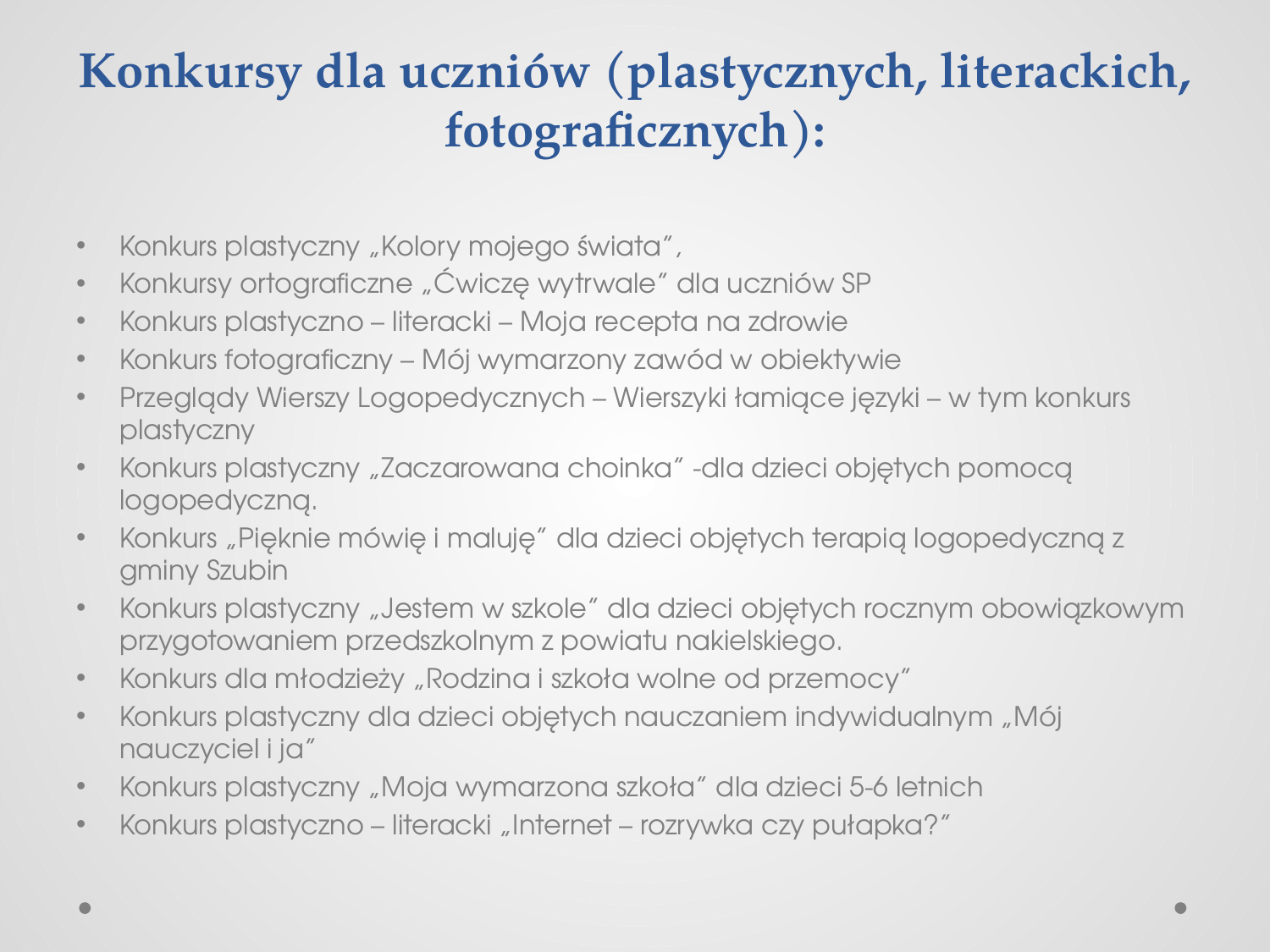

# Konkursy dla uczniów (plastycznych, literackich, fotograficznych):
Konkurs plastyczny „Kolory mojego świata”,
Konkursy ortograficzne „Ćwiczę wytrwale” dla uczniów SP
Konkurs plastyczno – literacki – Moja recepta na zdrowie
Konkurs fotograficzny – Mój wymarzony zawód w obiektywie
Przeglądy Wierszy Logopedycznych – Wierszyki łamiące języki – w tym konkurs plastyczny
Konkurs plastyczny „Zaczarowana choinka” -dla dzieci objętych pomocą logopedyczną.
Konkurs „Pięknie mówię i maluję” dla dzieci objętych terapią logopedyczną z gminy Szubin
Konkurs plastyczny „Jestem w szkole” dla dzieci objętych rocznym obowiązkowym przygotowaniem przedszkolnym z powiatu nakielskiego.
Konkurs dla młodzieży „Rodzina i szkoła wolne od przemocy”
Konkurs plastyczny dla dzieci objętych nauczaniem indywidualnym „Mój nauczyciel i ja”
Konkurs plastyczny „Moja wymarzona szkoła” dla dzieci 5-6 letnich
Konkurs plastyczno – literacki „Internet – rozrywka czy pułapka?”